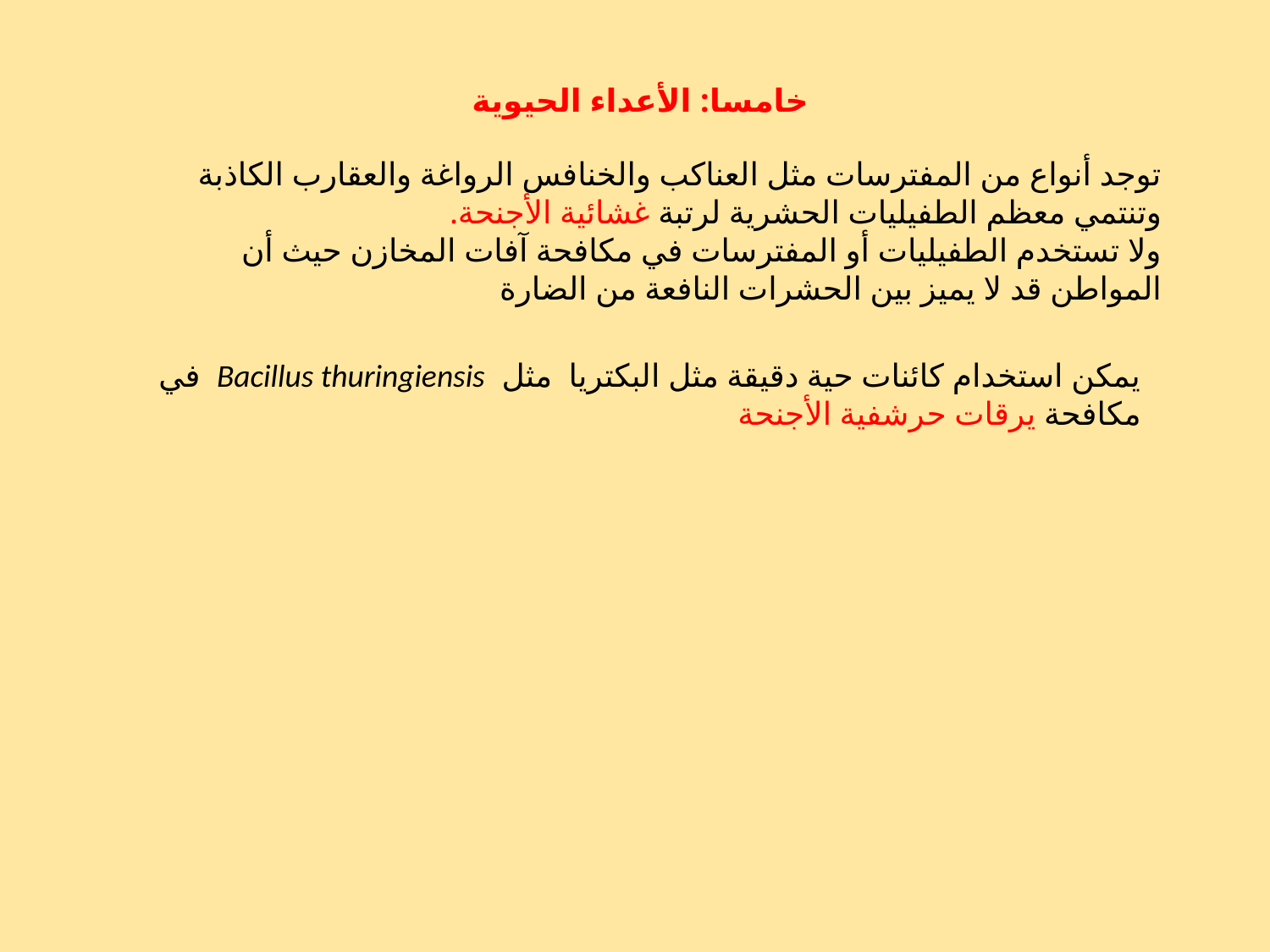

خامسا: الأعداء الحيوية
توجد أنواع من المفترسات مثل العناكب والخنافس الرواغة والعقارب الكاذبة وتنتمي معظم الطفيليات الحشرية لرتبة غشائية الأجنحة.
ولا تستخدم الطفيليات أو المفترسات في مكافحة آفات المخازن حيث أن المواطن قد لا يميز بين الحشرات النافعة من الضارة
يمكن استخدام كائنات حية دقيقة مثل البكتريا  مثل  Bacillus thuringiensis  في مكافحة يرقات حرشفية الأجنحة